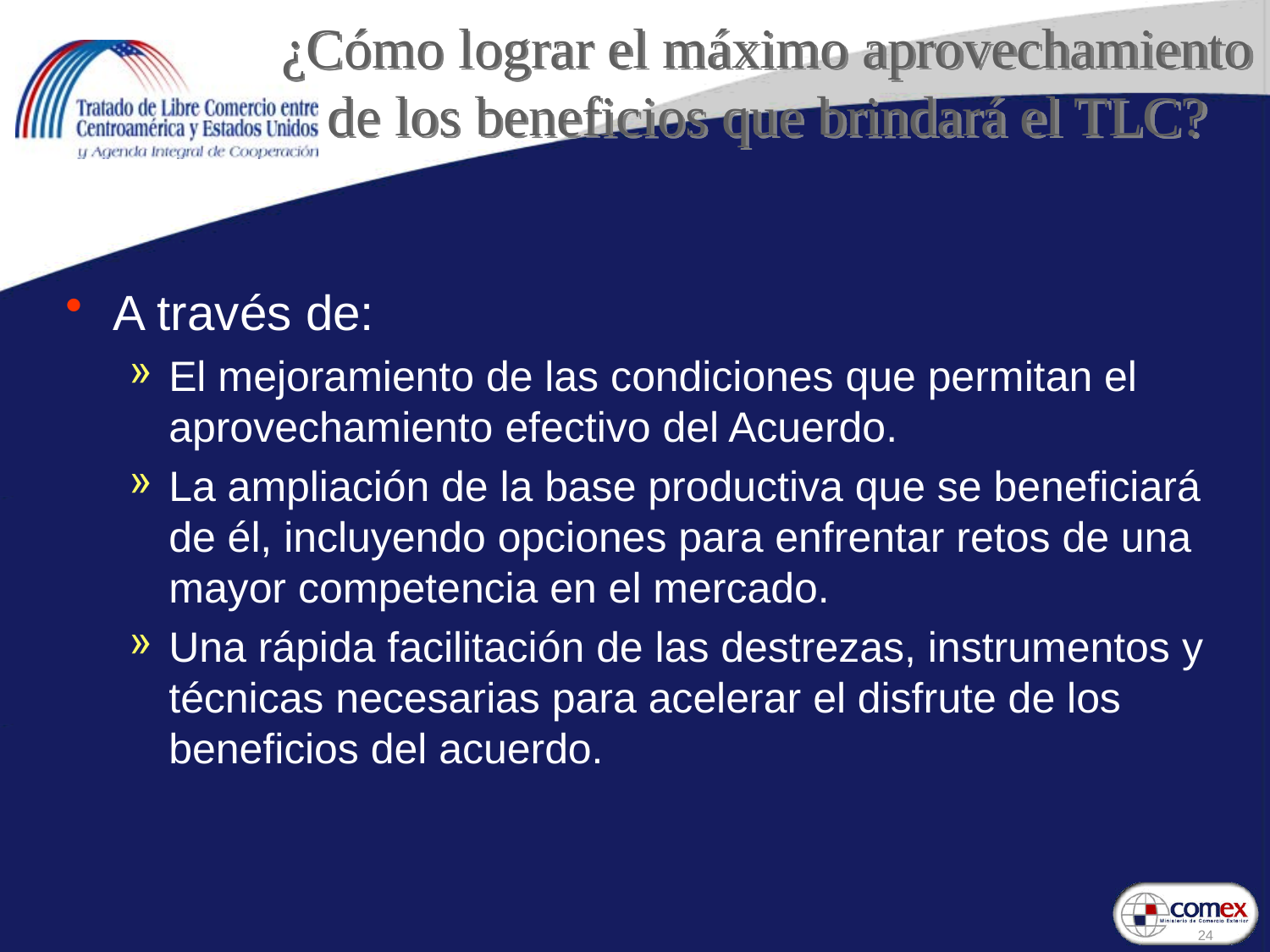

# ¿Cómo lograr el máximo aprovechamiento de los beneficios que brindará el TLC?
A través de:
El mejoramiento de las condiciones que permitan el aprovechamiento efectivo del Acuerdo.
La ampliación de la base productiva que se beneficiará de él, incluyendo opciones para enfrentar retos de una mayor competencia en el mercado.
Una rápida facilitación de las destrezas, instrumentos y técnicas necesarias para acelerar el disfrute de los beneficios del acuerdo.